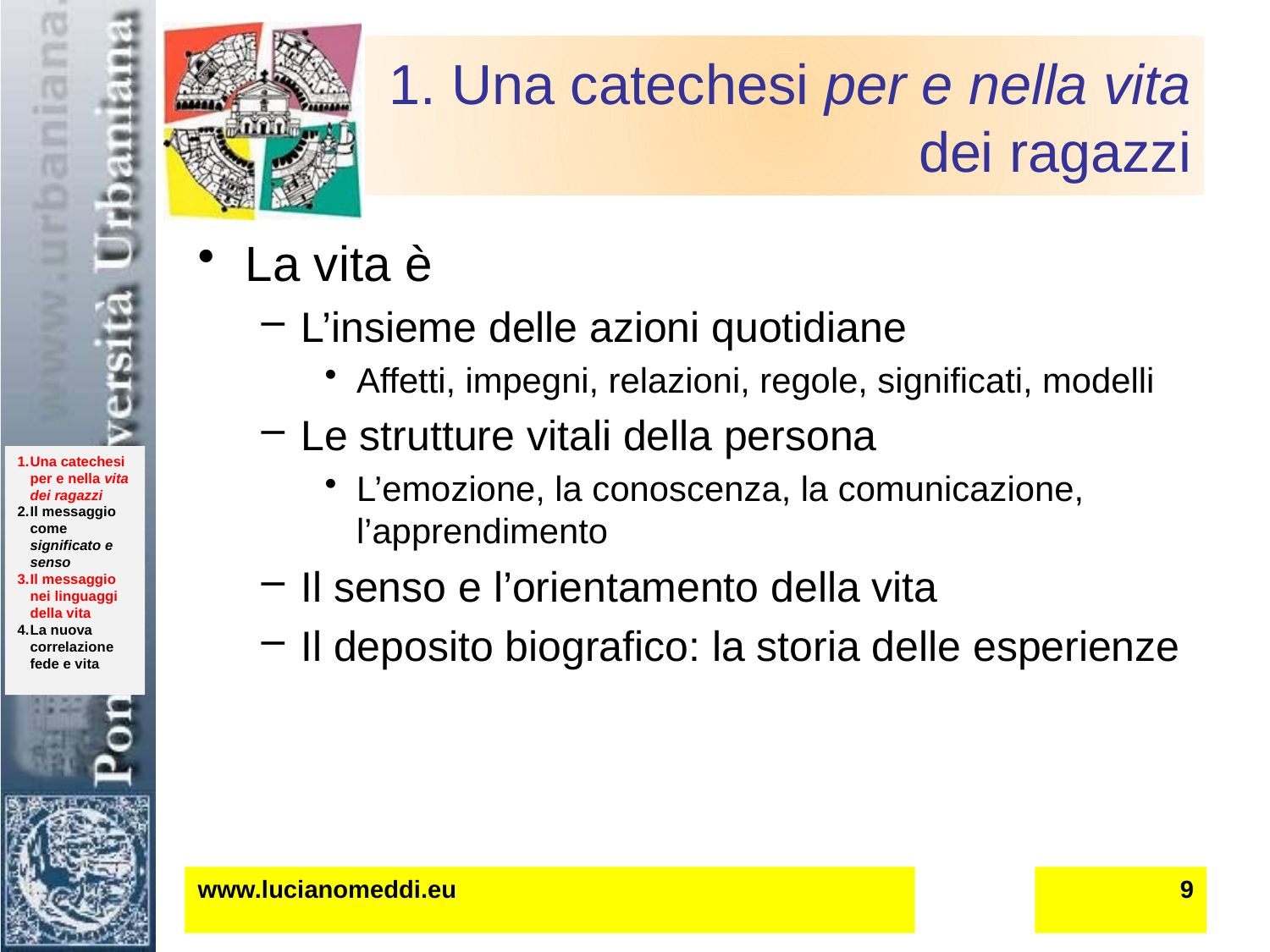

# 1. Una catechesi per e nella vita dei ragazzi
La vita è
L’insieme delle azioni quotidiane
Affetti, impegni, relazioni, regole, significati, modelli
Le strutture vitali della persona
L’emozione, la conoscenza, la comunicazione, l’apprendimento
Il senso e l’orientamento della vita
Il deposito biografico: la storia delle esperienze

www.lucianomeddi.eu
9